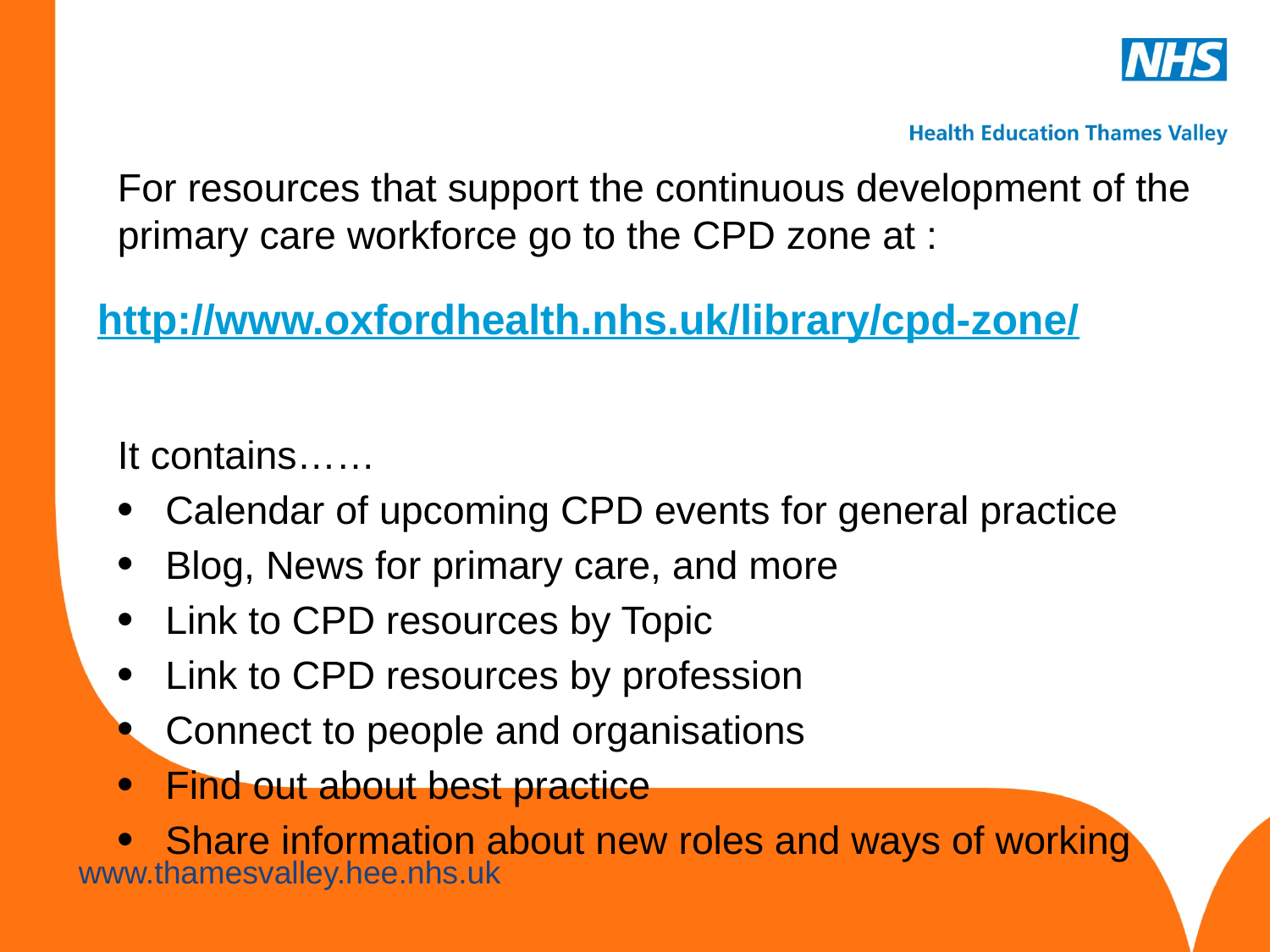

For resources that support the continuous development of the primary care workforce go to the CPD zone at :

It contains……
Calendar of upcoming CPD events for general practice
Blog, News for primary care, and more
Link to CPD resources by Topic
Link to CPD resources by profession
Connect to people and organisations
Find out about best practice
Share information about new roles and ways of working

# http://www.oxfordhealth.nhs.uk/library/cpd-zone/